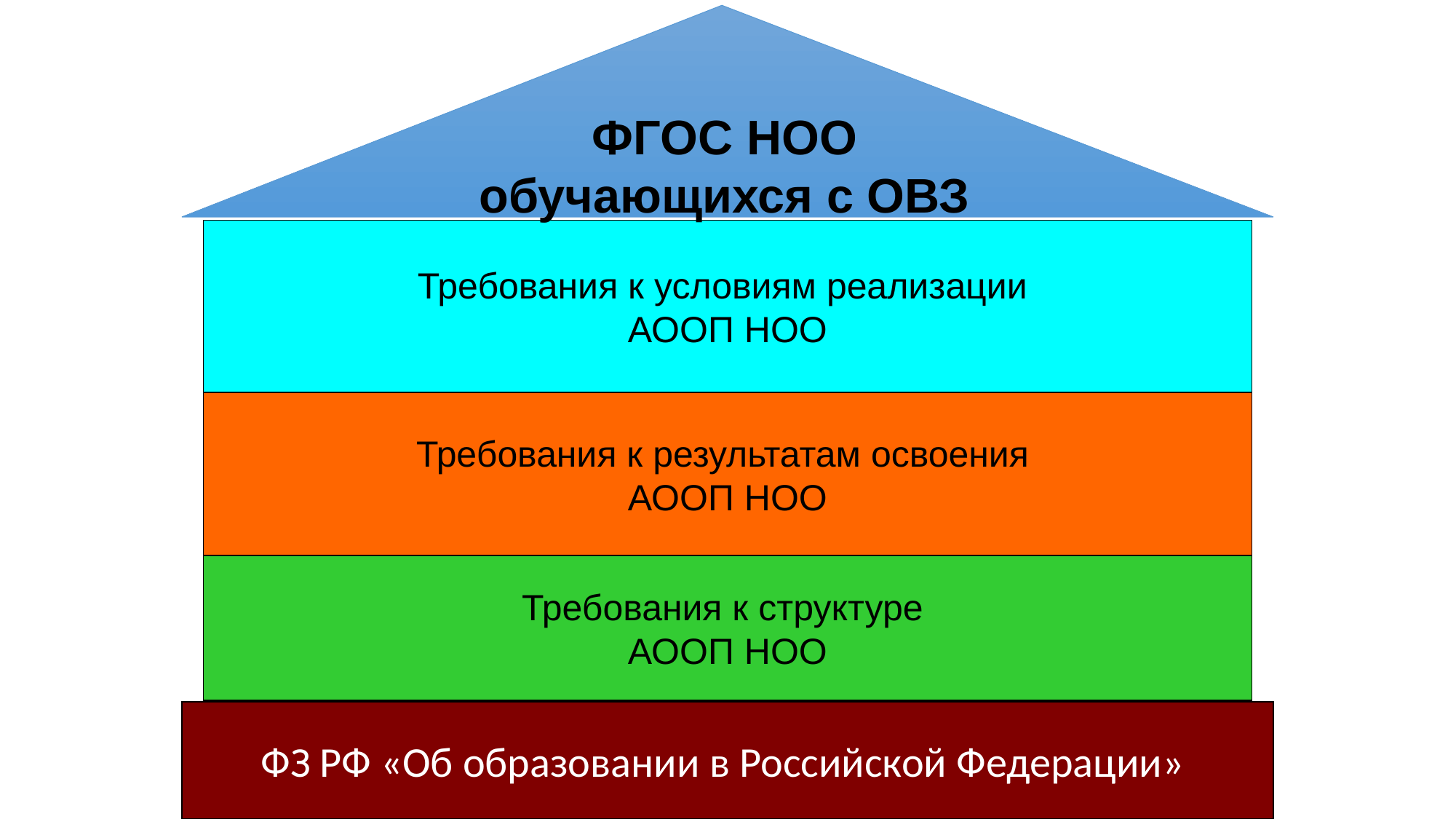

ФГОС НОО обучающихся с ОВЗ
Требования к условиям реализации
АООП НОО
Требования к результатам освоения
АООП НОО
Требования к структуре
АООП НОО
ФЗ РФ «Об образовании в Российской Федерации»